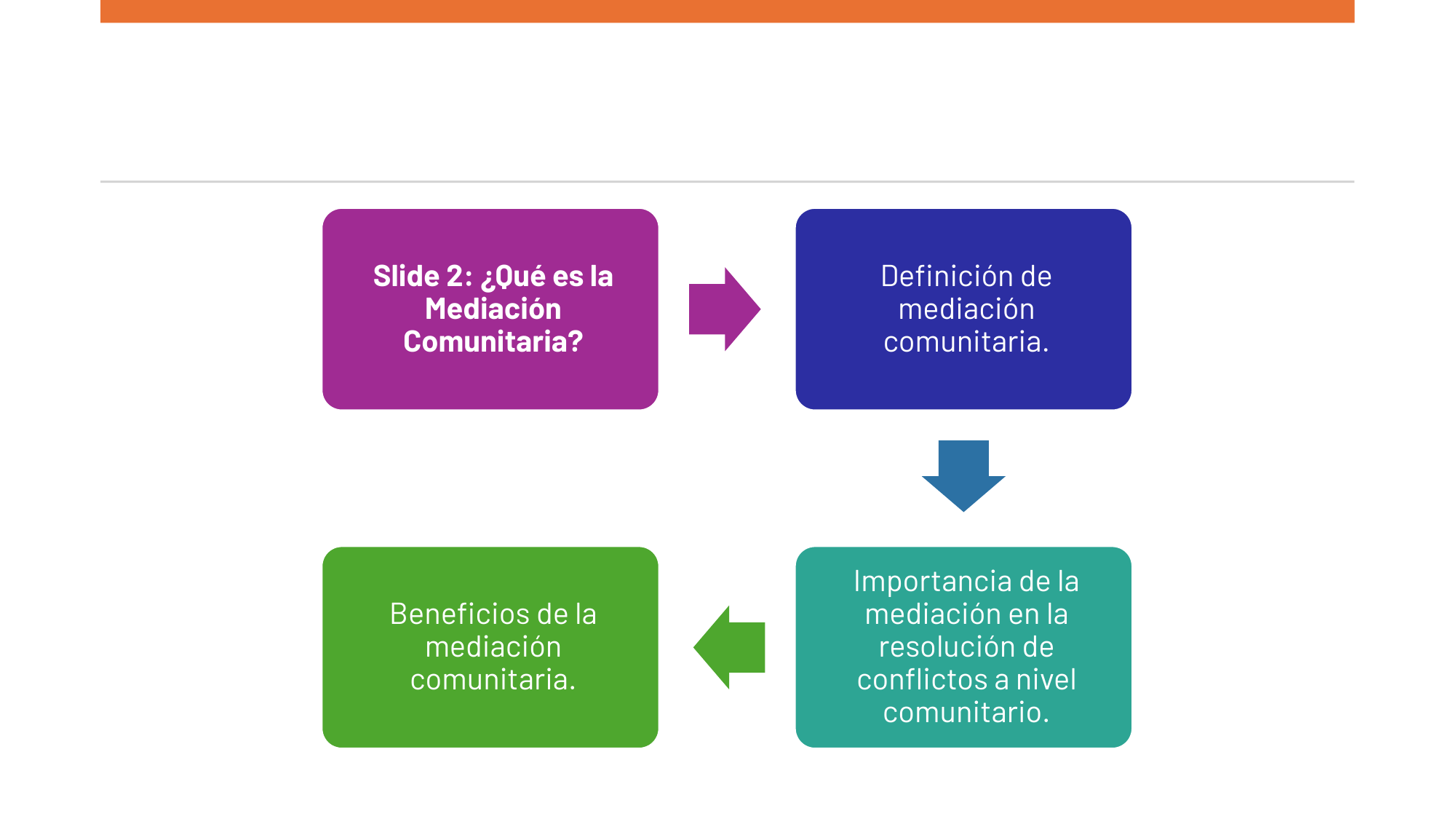

Slide 2: ¿Qué es la Mediación Comunitaria?

Definición de mediación comunitaria.

Importancia de la mediación en la resolución de conflictos a nivel comunitario.

Beneficios de la mediación comunitaria.